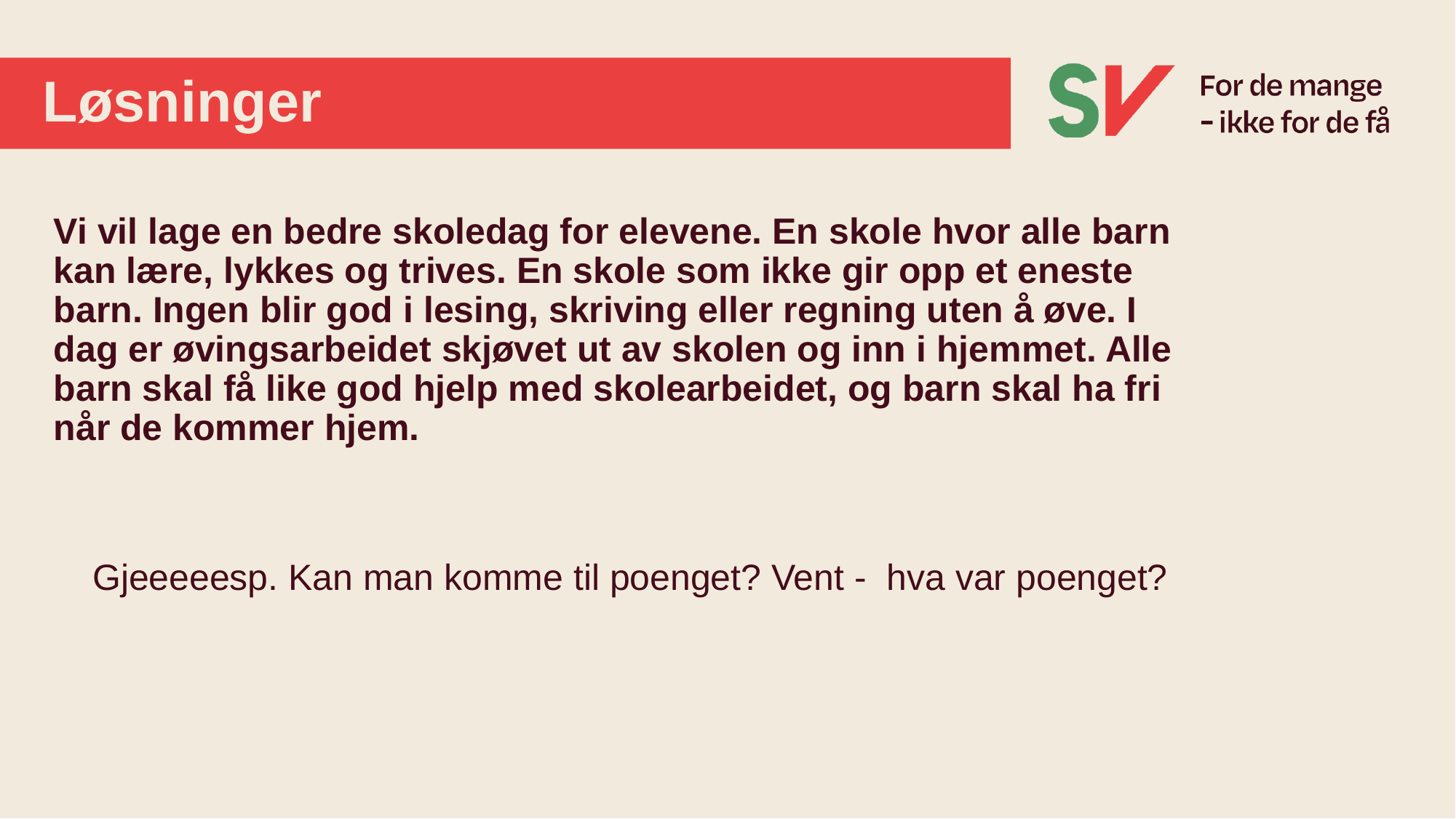

# Løsninger
Vi vil lage en bedre skoledag for elevene. En skole hvor alle barn kan lære, lykkes og trives. En skole som ikke gir opp et eneste barn. Ingen blir god i lesing, skriving eller regning uten å øve. I dag er øvingsarbeidet skjøvet ut av skolen og inn i hjemmet. Alle barn skal få like god hjelp med skolearbeidet, og barn skal ha fri når de kommer hjem.

Gjeeeeesp. Kan man komme til poenget? Vent -  hva var poenget?